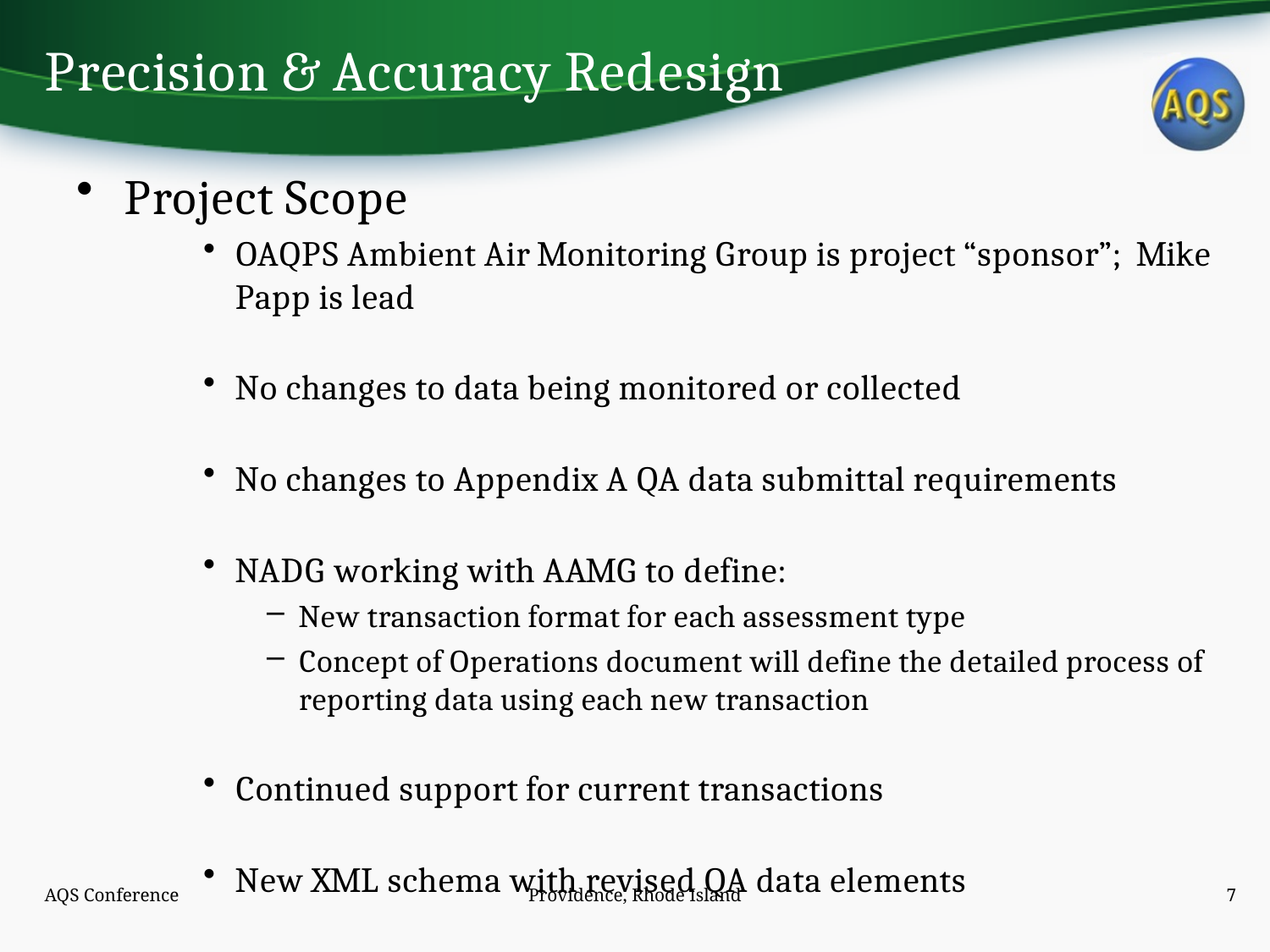

# Precision & Accuracy Redesign
Project Scope
OAQPS Ambient Air Monitoring Group is project “sponsor”;  Mike Papp is lead

No changes to data being monitored or collected

No changes to Appendix A QA data submittal requirements

NADG working with AAMG to define:
New transaction format for each assessment type
Concept of Operations document will define the detailed process of reporting data using each new transaction

Continued support for current transactions

New XML schema with revised QA data elements

AQSP&A will be revised to conform to new transactions
AQS Conference
Providence, Rhode Island
7